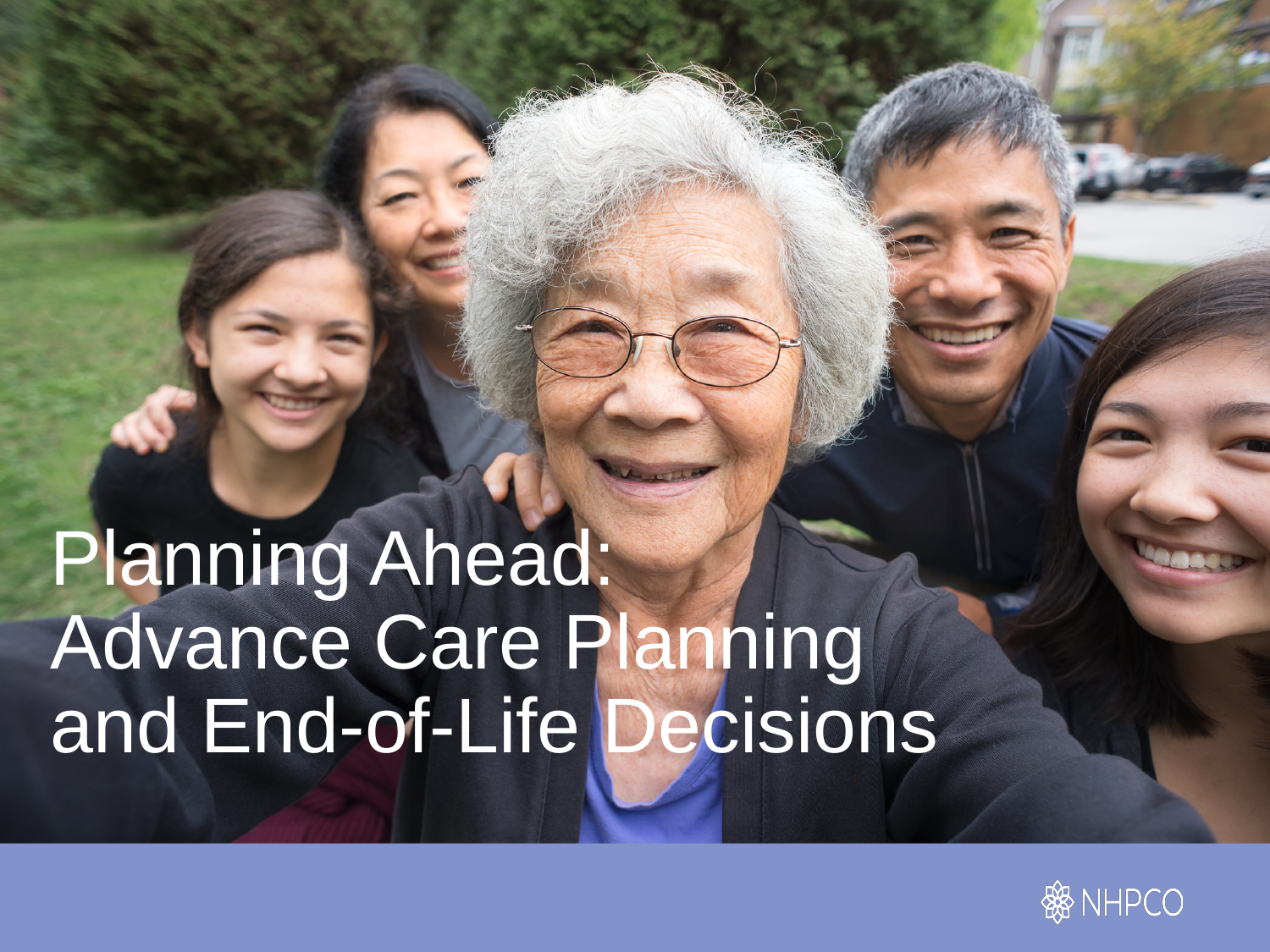

# Planning Ahead: Advance Care Planning and End-of-Life Decisions